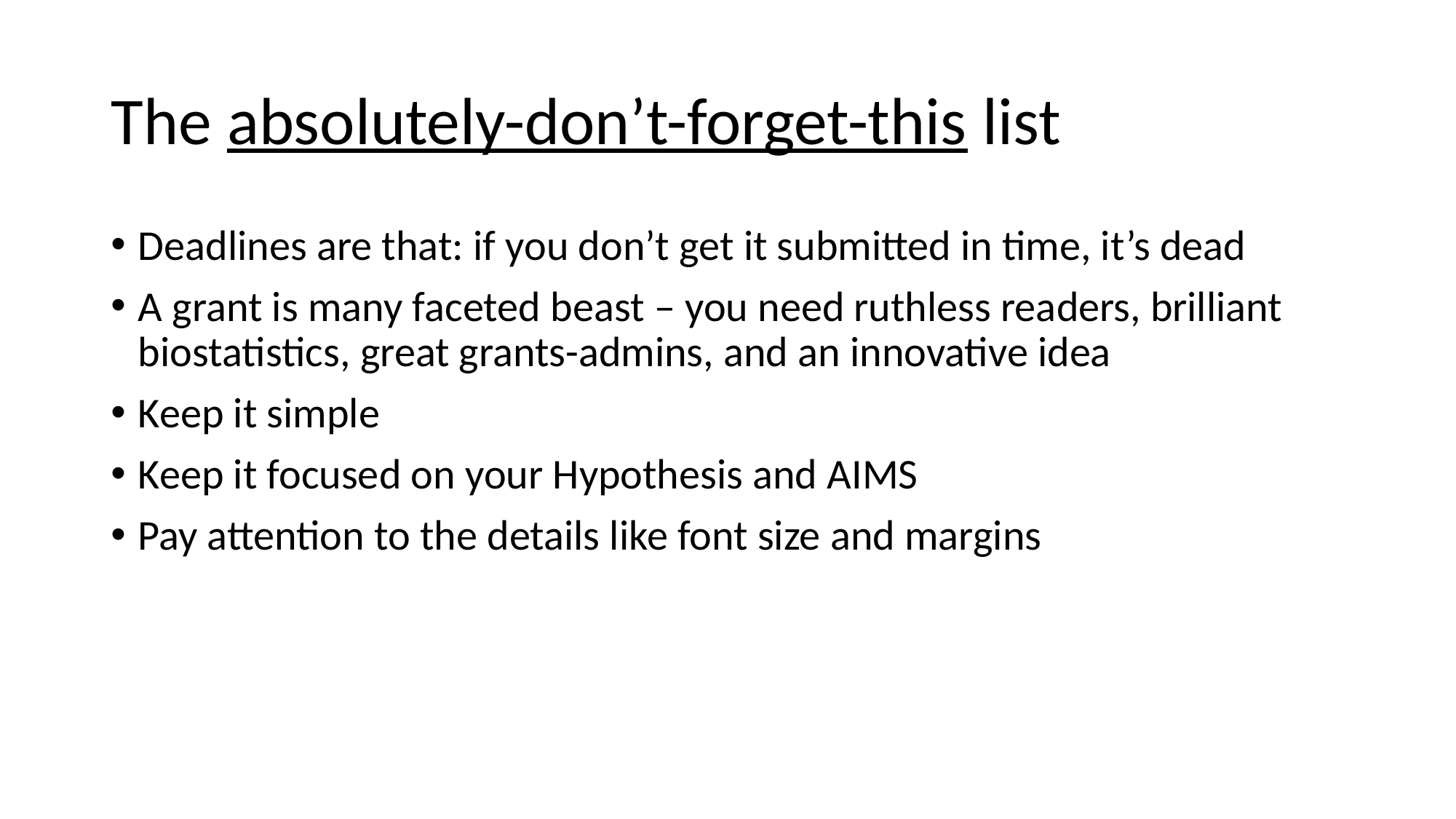

# The absolutely-don’t-forget-this list
Deadlines are that: if you don’t get it submitted in time, it’s dead
A grant is many faceted beast – you need ruthless readers, brilliant biostatistics, great grants-admins, and an innovative idea
Keep it simple
Keep it focused on your Hypothesis and AIMS
Pay attention to the details like font size and margins